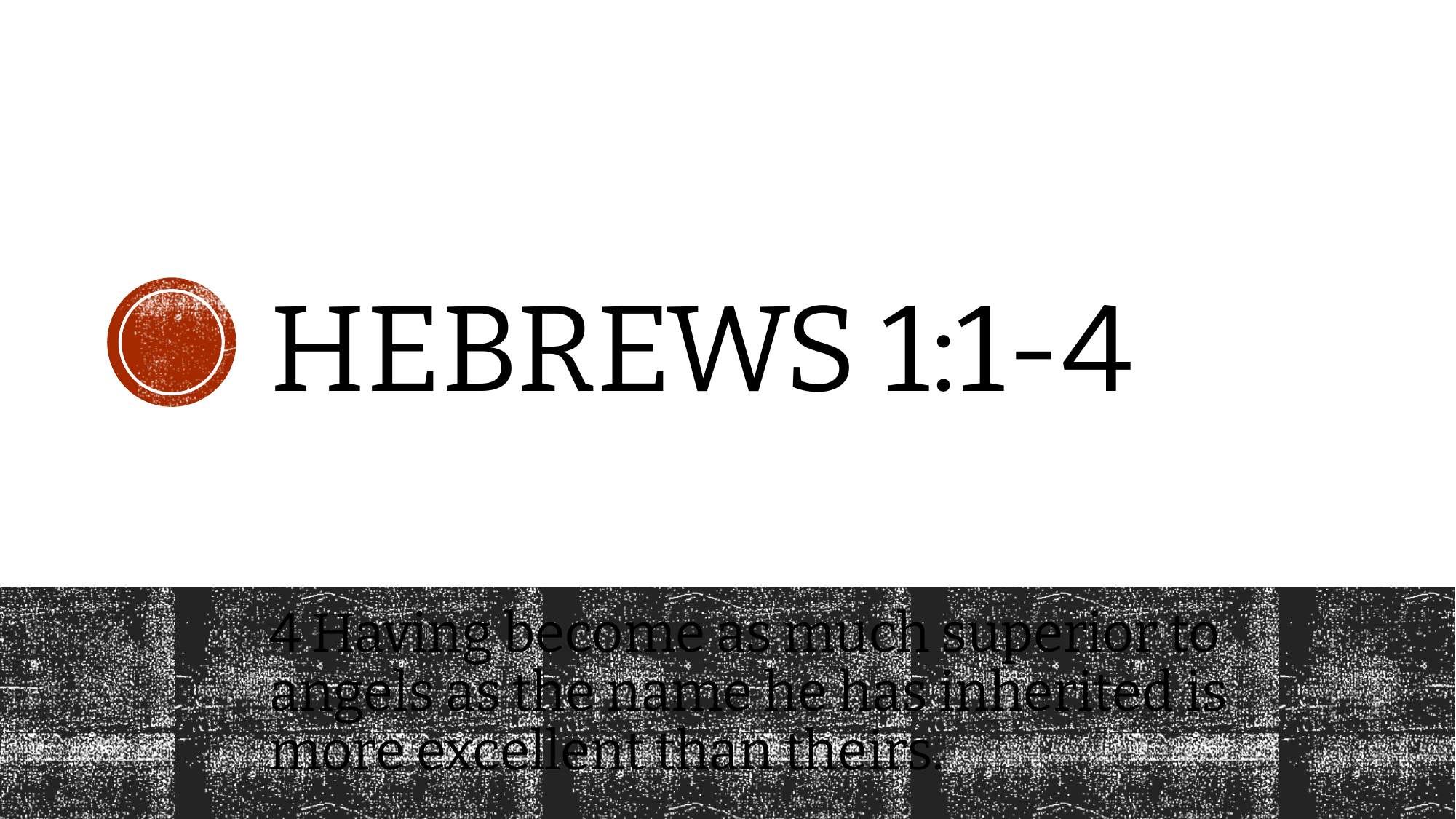

# Hebrews 1:1-4
4 Having become as much superior to angels as the name he has inherited is more excellent than theirs.